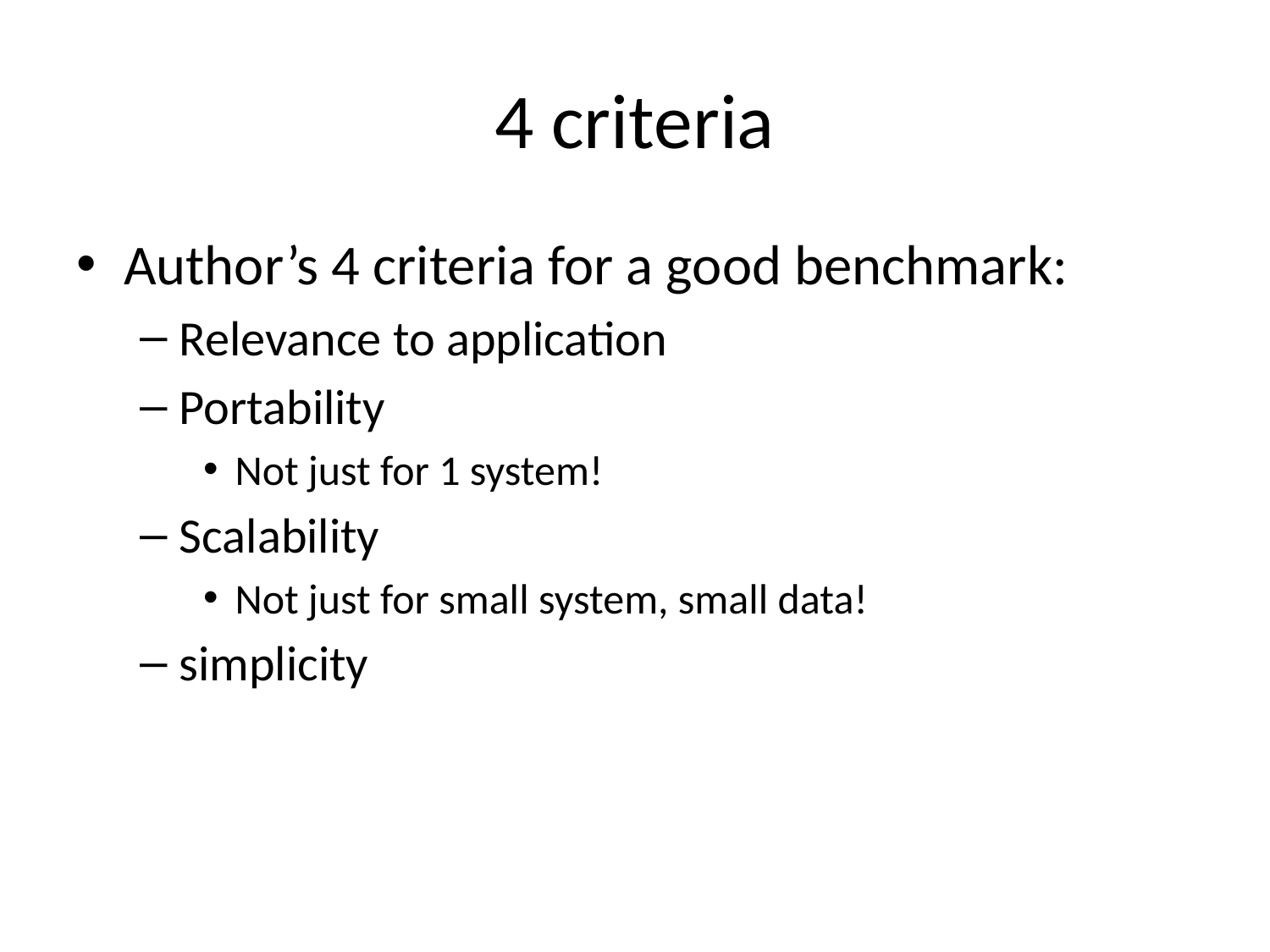

# 4 criteria
Author’s 4 criteria for a good benchmark:
Relevance to application
Portability
Not just for 1 system!
Scalability
Not just for small system, small data!
simplicity